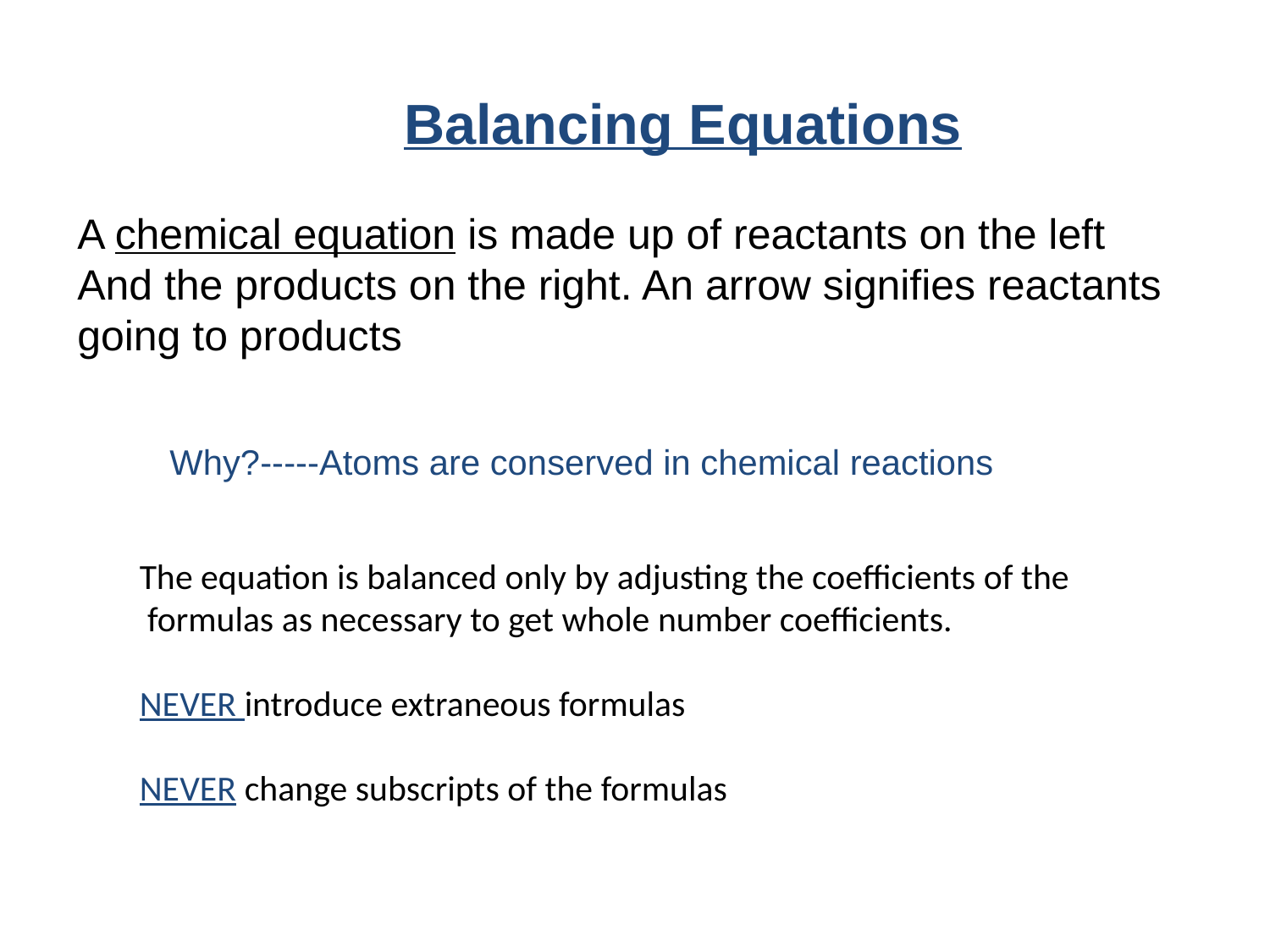

Balancing Equations
A chemical equation is made up of reactants on the left
And the products on the right. An arrow signifies reactants
going to products
Why?-----Atoms are conserved in chemical reactions

	The equation is balanced only by adjusting the coefficients of the
	 formulas as necessary to get whole number coefficients.

	NEVER introduce extraneous formulas

	NEVER change subscripts of the formulas